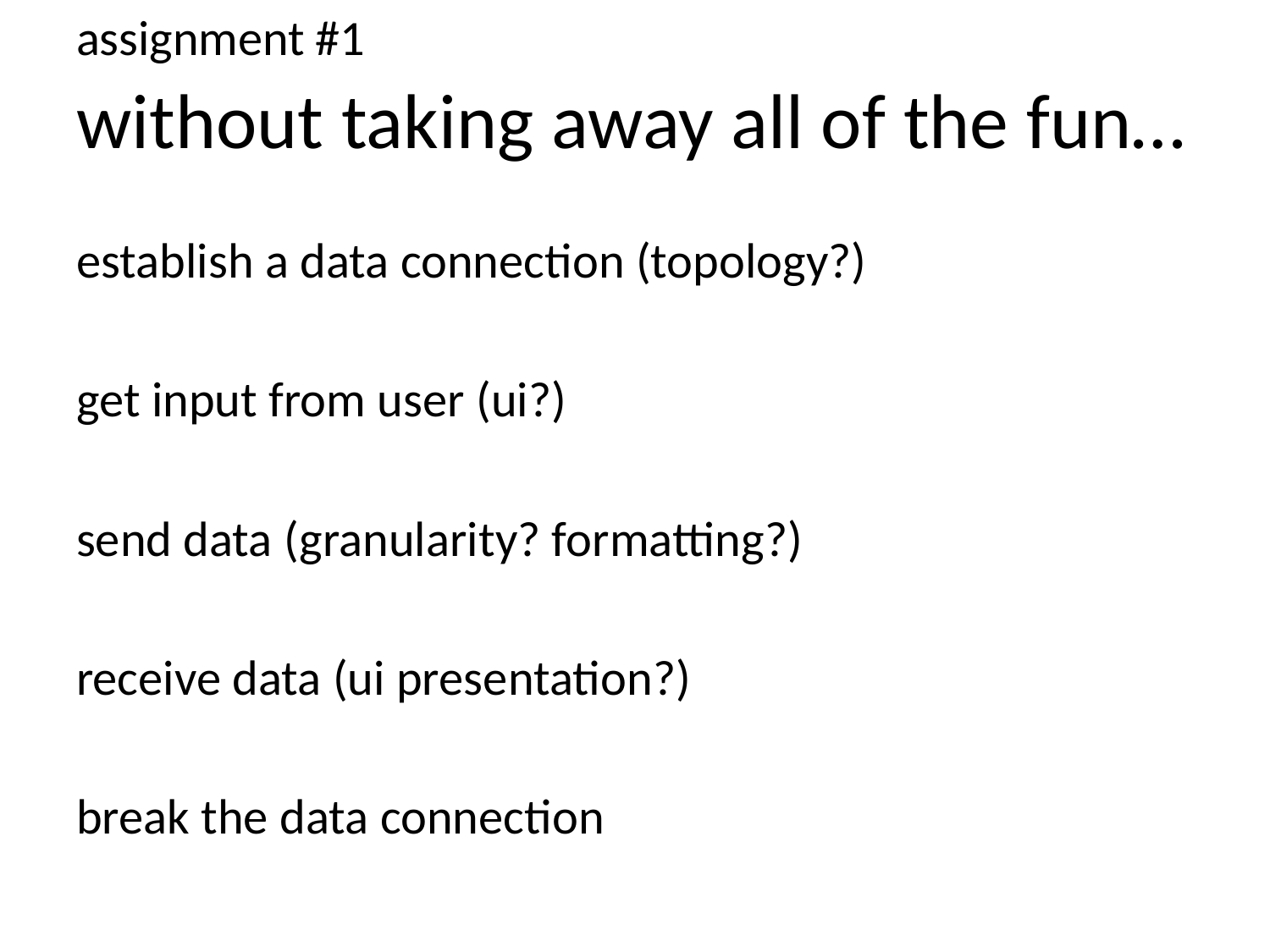

assignment #1
# without taking away all of the fun…
establish a data connection (topology?)

get input from user (ui?)

send data (granularity? formatting?)

receive data (ui presentation?)

break the data connection